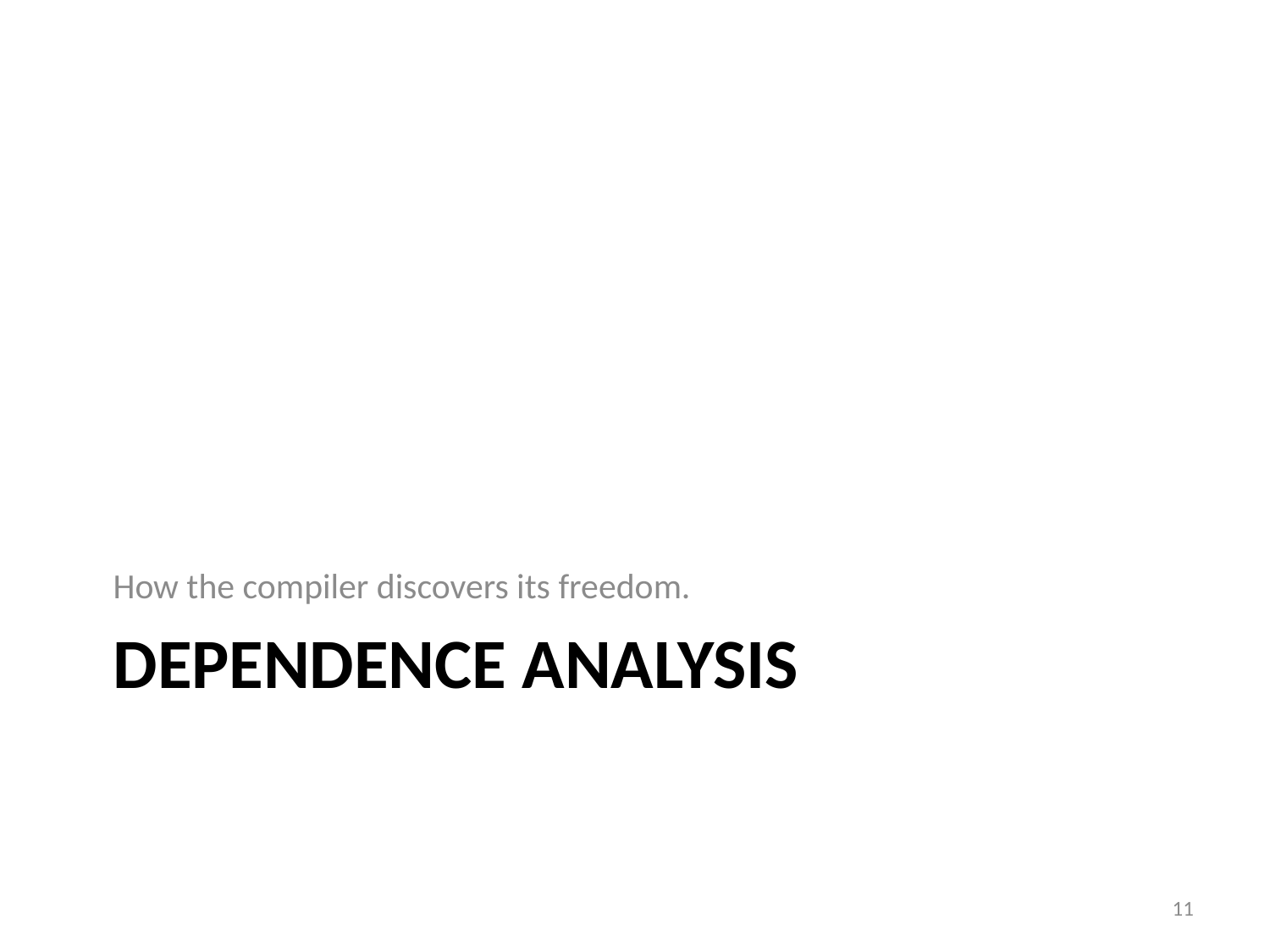

How the compiler discovers its freedom.
# Dependence Analysis
11